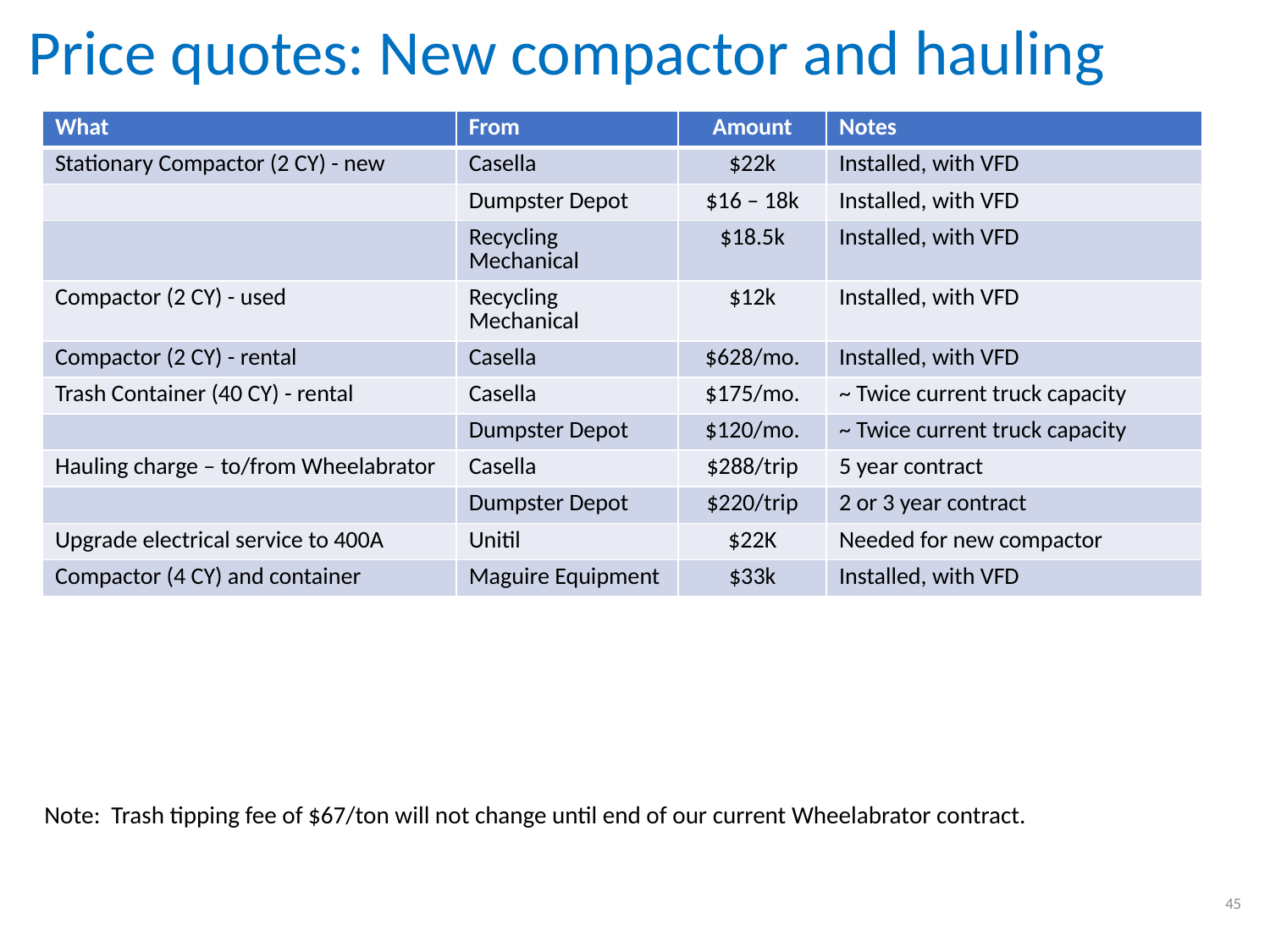

# Price quotes: New compactor and hauling
| What | From | Amount | Notes |
| --- | --- | --- | --- |
| Stationary Compactor (2 CY) - new | Casella | $22k | Installed, with VFD |
|  | Dumpster Depot | $16 – 18k | Installed, with VFD |
|  | Recycling Mechanical | $18.5k | Installed, with VFD |
| Compactor (2 CY) - used | Recycling Mechanical | $12k | Installed, with VFD |
| Compactor (2 CY) - rental | Casella | $628/mo. | Installed, with VFD |
| Trash Container (40 CY) - rental | Casella | $175/mo. | ~ Twice current truck capacity |
|  | Dumpster Depot | $120/mo. | ~ Twice current truck capacity |
| Hauling charge – to/from Wheelabrator | Casella | $288/trip | 5 year contract |
|  | Dumpster Depot | $220/trip | 2 or 3 year contract |
| Upgrade electrical service to 400A | Unitil | $22K | Needed for new compactor |
| Compactor (4 CY) and container | Maguire Equipment | $33k | Installed, with VFD |
Note:  Trash tipping fee of $67/ton will not change until end of our current Wheelabrator contract.
45